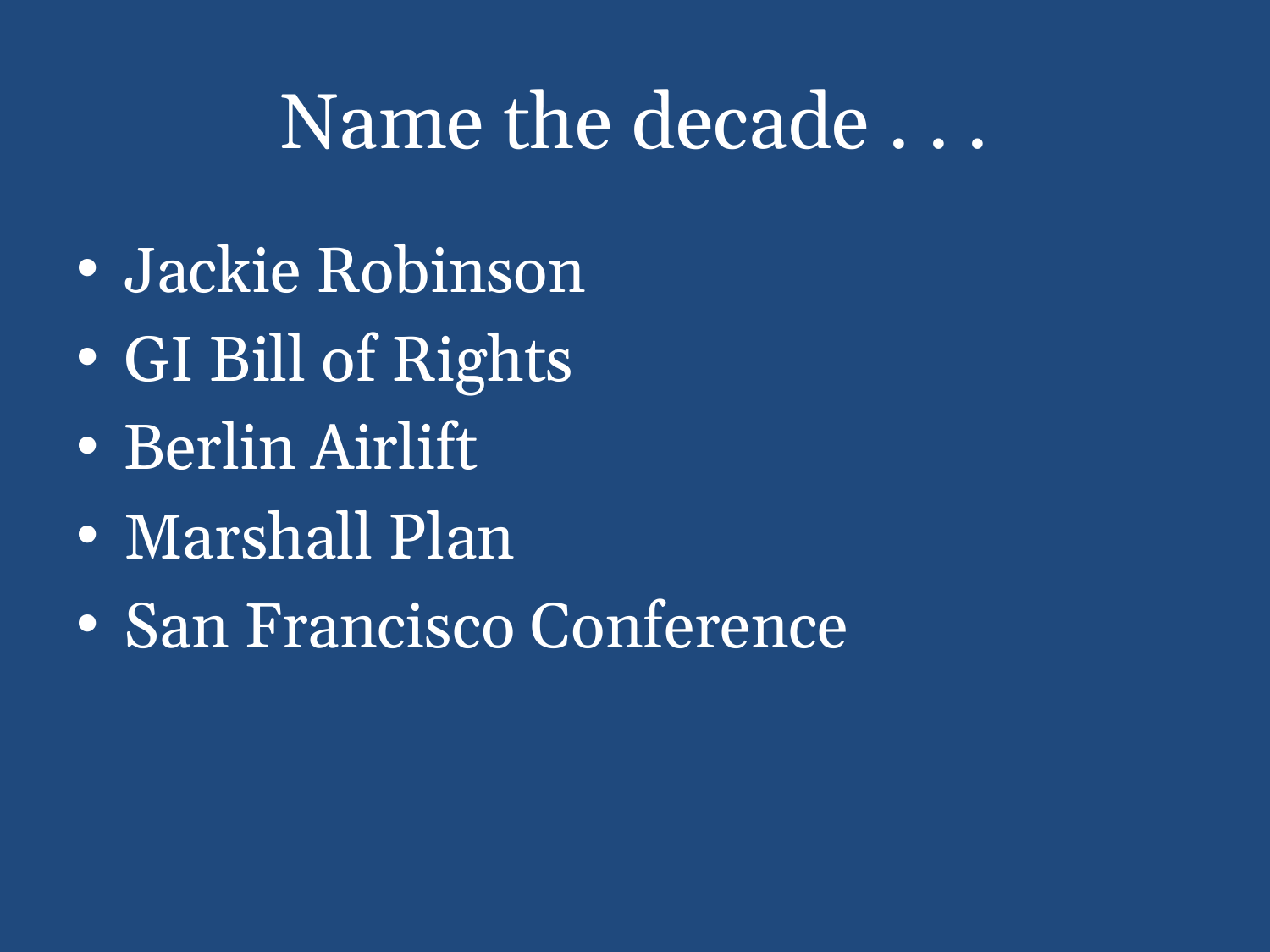

# Name the decade . . .
Jackie Robinson
GI Bill of Rights
Berlin Airlift
Marshall Plan
San Francisco Conference